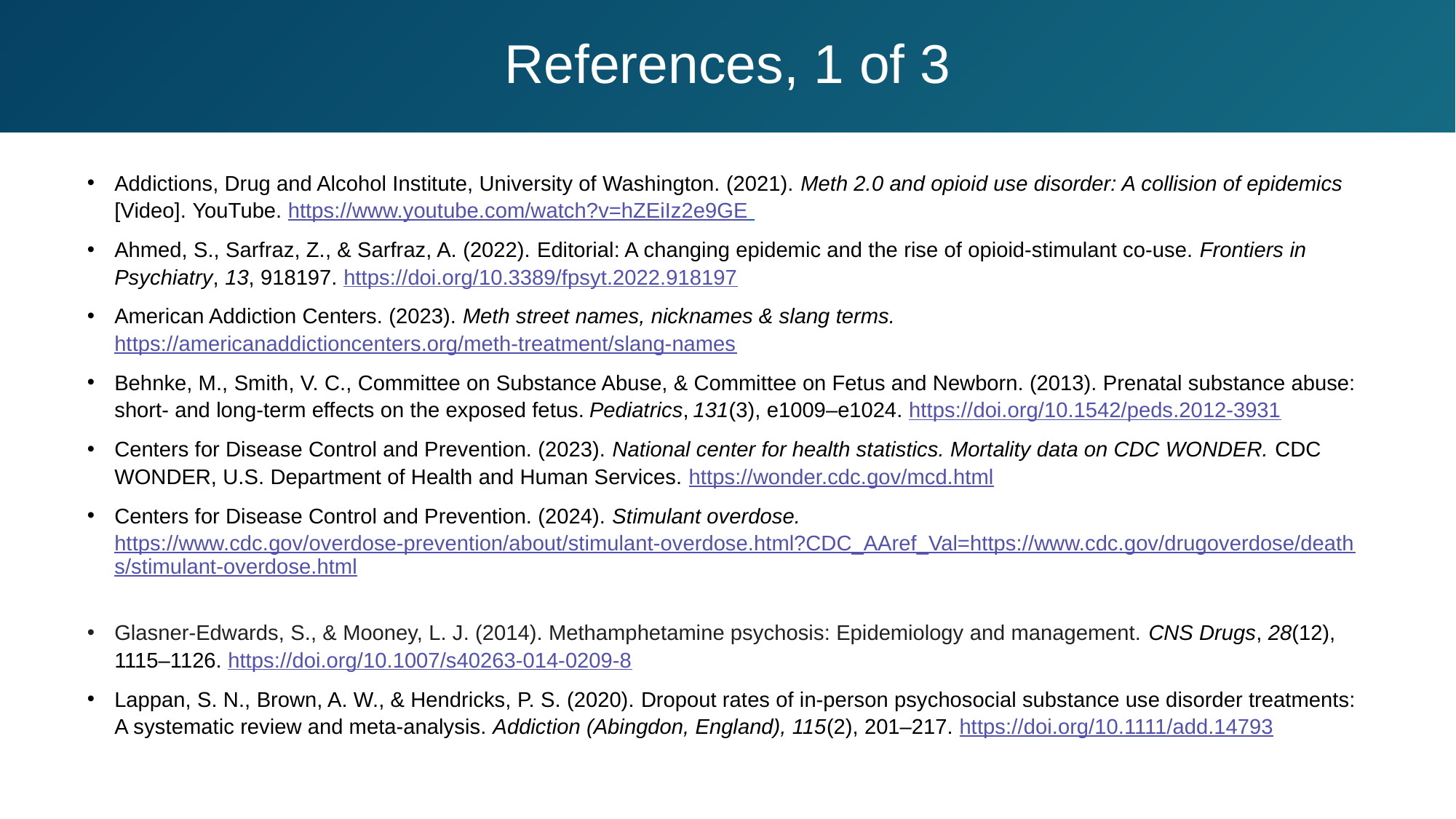

# References, 1 of 3
Addictions, Drug and Alcohol Institute, University of Washington. (2021). Meth 2.0 and opioid use disorder: A collision of epidemics [Video]. YouTube. https://www.youtube.com/watch?v=hZEiIz2e9GE
Ahmed, S., Sarfraz, Z., & Sarfraz, A. (2022). Editorial: A changing epidemic and the rise of opioid-stimulant co-use. Frontiers in Psychiatry, 13, 918197. https://doi.org/10.3389/fpsyt.2022.918197
American Addiction Centers. (2023). Meth street names, nicknames & slang terms. https://americanaddictioncenters.org/meth-treatment/slang-names
Behnke, M., Smith, V. C., Committee on Substance Abuse, & Committee on Fetus and Newborn. (2013). Prenatal substance abuse: short- and long-term effects on the exposed fetus. Pediatrics, 131(3), e1009–e1024. https://doi.org/10.1542/peds.2012-3931
Centers for Disease Control and Prevention. (2023). National center for health statistics. Mortality data on CDC WONDER. CDC WONDER, U.S. Department of Health and Human Services. https://wonder.cdc.gov/mcd.html
Centers for Disease Control and Prevention. (2024). Stimulant overdose. https://www.cdc.gov/overdose-prevention/about/stimulant-overdose.html?CDC_AAref_Val=https://www.cdc.gov/drugoverdose/deaths/stimulant-overdose.html
Glasner-Edwards, S., & Mooney, L. J. (2014). Methamphetamine psychosis: Epidemiology and management. CNS Drugs, 28(12), 1115–1126. https://doi.org/10.1007/s40263-014-0209-8
Lappan, S. N., Brown, A. W., & Hendricks, P. S. (2020). Dropout rates of in-person psychosocial substance use disorder treatments: A systematic review and meta-analysis. Addiction (Abingdon, England), 115(2), 201–217. https://doi.org/10.1111/add.14793